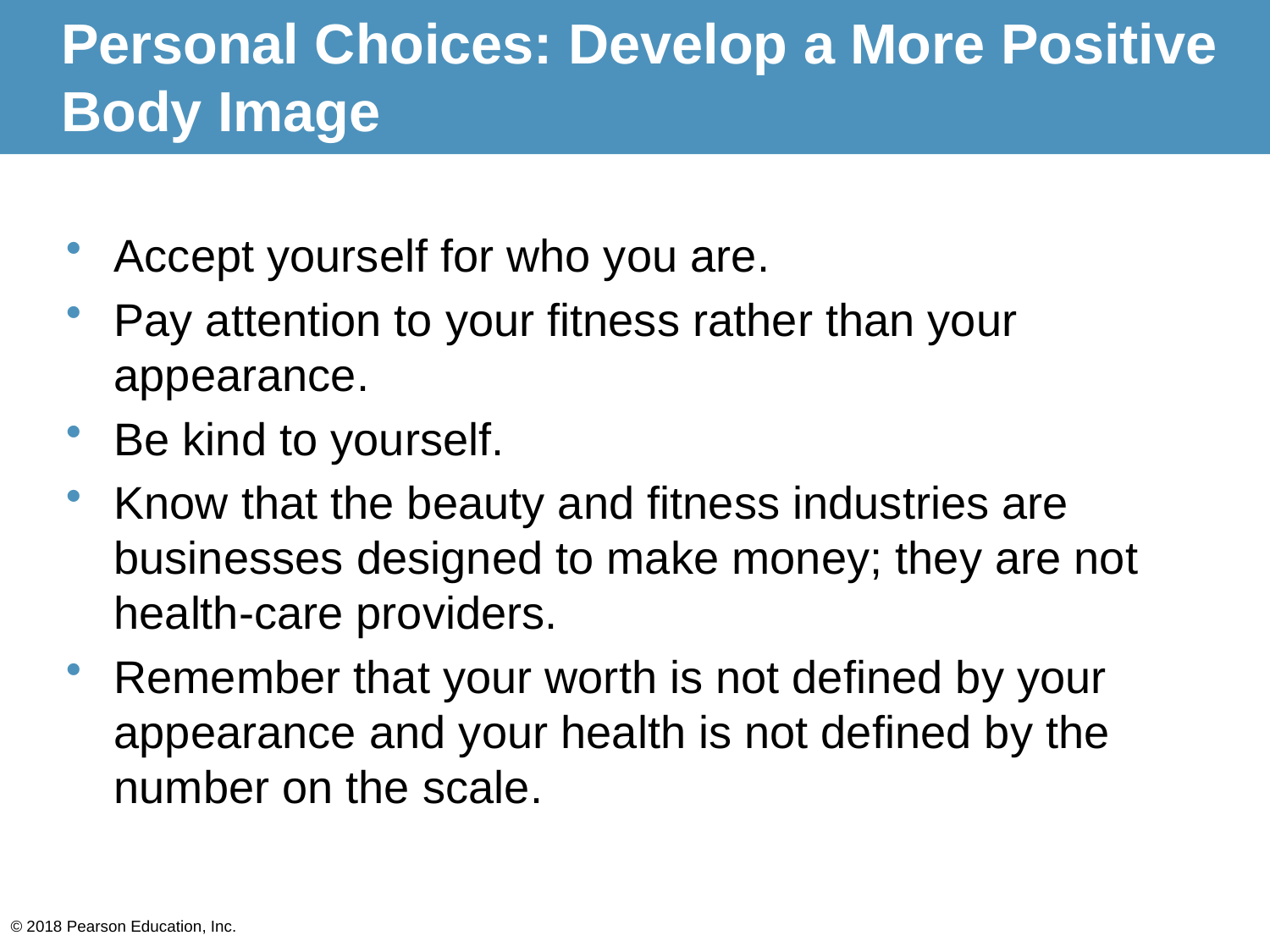

# Personal Choices: Develop a More Positive Body Image
Accept yourself for who you are.
Pay attention to your fitness rather than your appearance.
Be kind to yourself.
Know that the beauty and fitness industries are businesses designed to make money; they are not health-care providers.
Remember that your worth is not defined by your appearance and your health is not defined by the number on the scale.